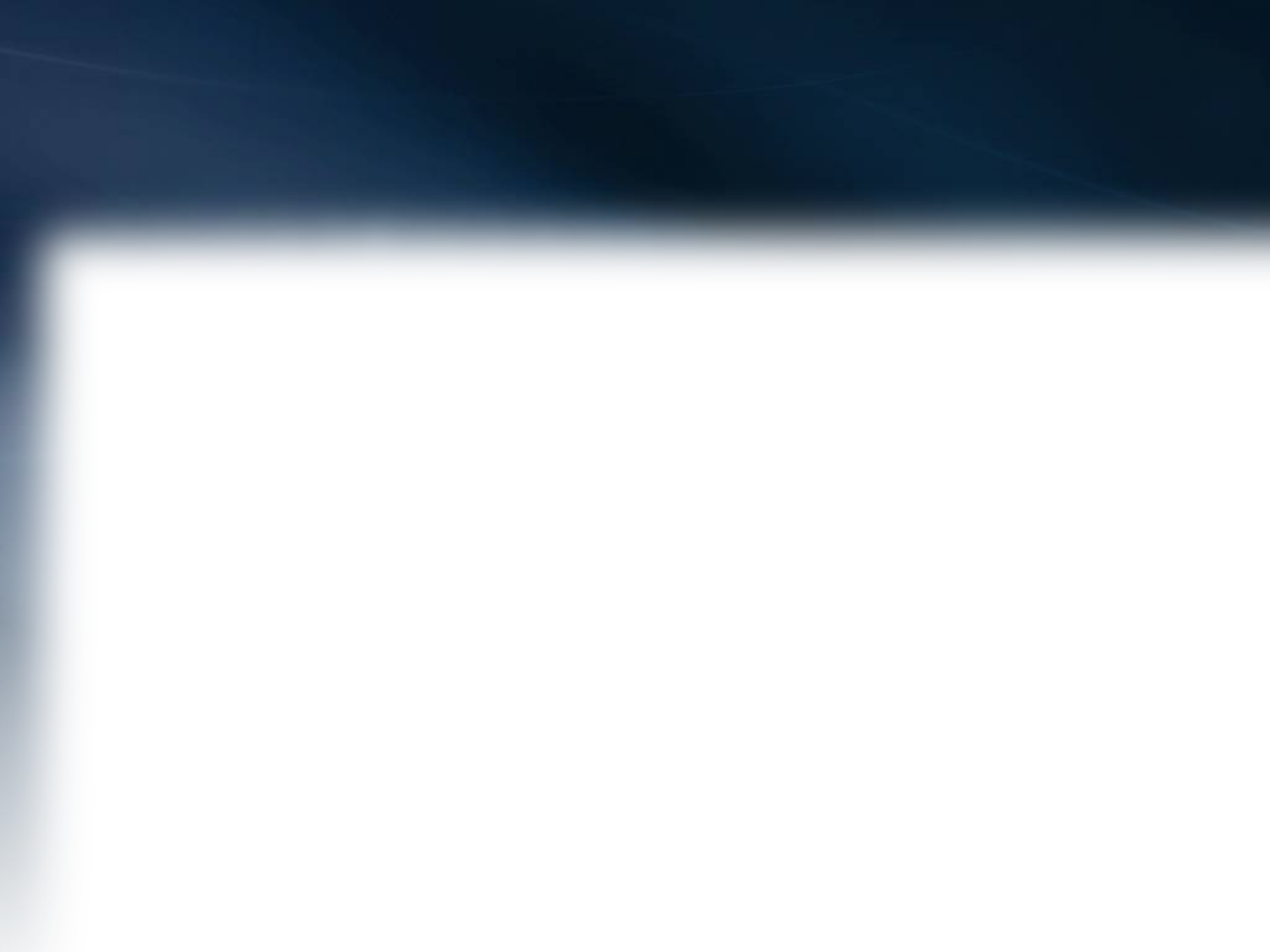

# 3.ÜNİTE BİREYSELLEŞTİRİLMİŞ EĞİTİM PROGRAMI (BEP) HAZIRLAMA VE ÖĞRETİMİN BİREYSELLEŞTİRİLMESİ